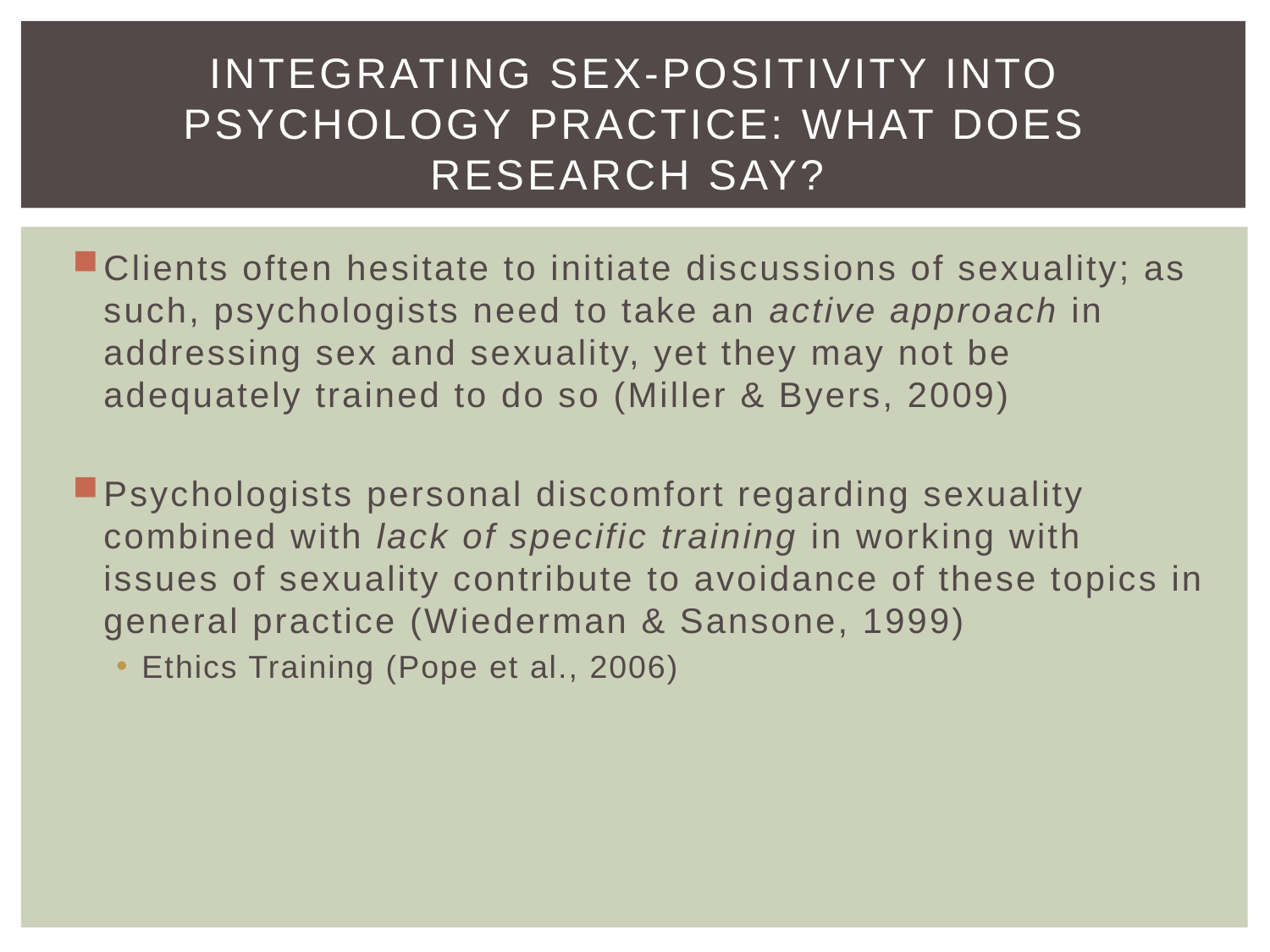

# Integrating Sex-Positivity into Psychology Practice: What does research say?
Clients often hesitate to initiate discussions of sexuality; as such, psychologists need to take an active approach in addressing sex and sexuality, yet they may not be adequately trained to do so (Miller & Byers, 2009)

Psychologists personal discomfort regarding sexuality combined with lack of specific training in working with issues of sexuality contribute to avoidance of these topics in general practice (Wiederman & Sansone, 1999)
Ethics Training (Pope et al., 2006)